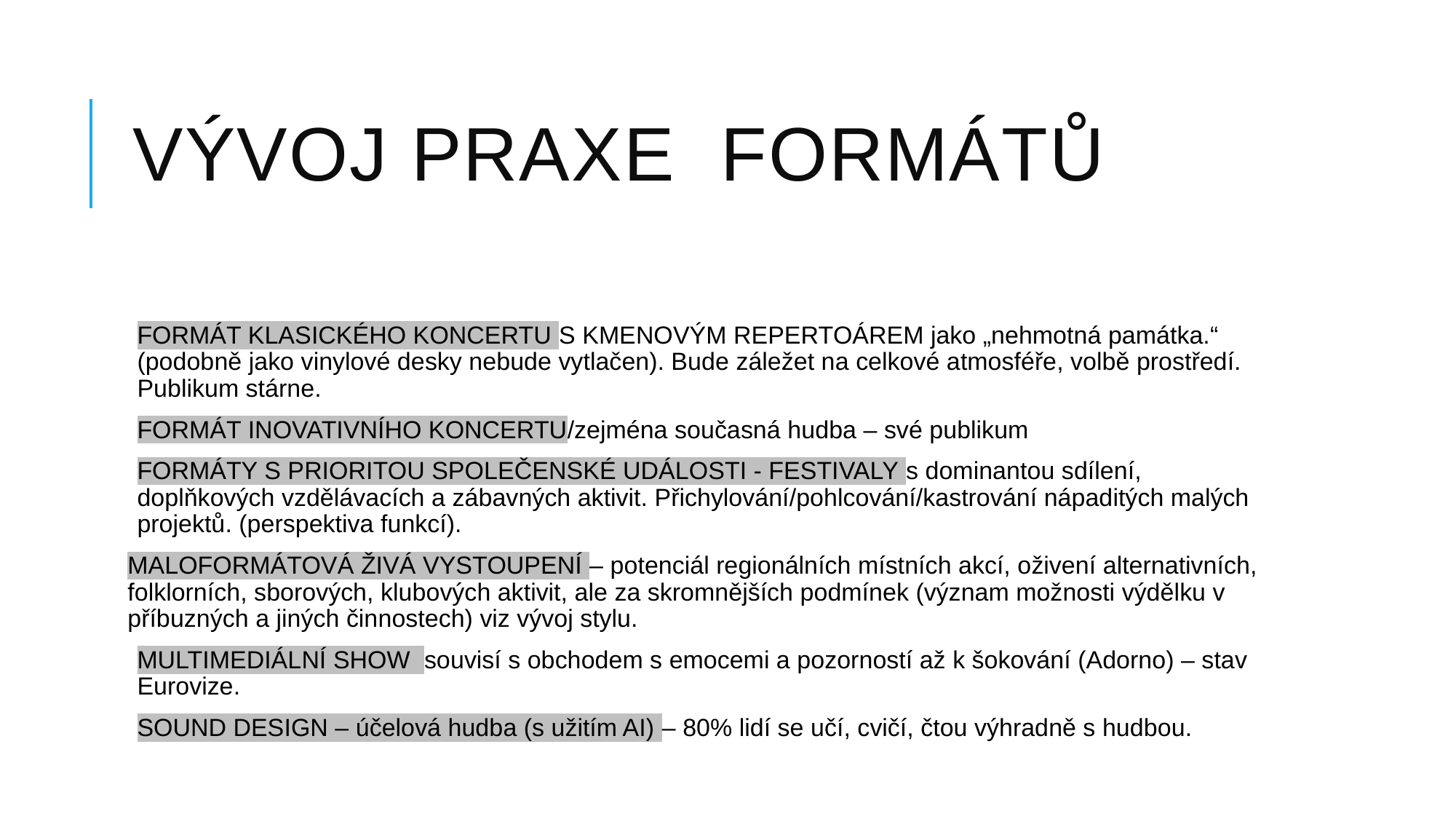

# vývoj PRAXE  FORMÁTŮ

FORMÁT KLASICKÉHO KONCERTU S KMENOVÝM REPERTOÁREM jako „nehmotná památka.“ (podobně jako vinylové desky nebude vytlačen). Bude záležet na celkové atmosféře, volbě prostředí. Publikum stárne.
FORMÁT INOVATIVNÍHO KONCERTU/zejména současná hudba – své publikum
FORMÁTY S PRIORITOU SPOLEČENSKÉ UDÁLOSTI - FESTIVALY s dominantou sdílení, doplňkových vzdělávacích a zábavných aktivit. Přichylování/pohlcování/kastrování nápaditých malých projektů. (perspektiva funkcí).
MALOFORMÁTOVÁ ŽIVÁ VYSTOUPENÍ – potenciál regionálních místních akcí, oživení alternativních, folklorních, sborových, klubových aktivit, ale za skromnějších podmínek (význam možnosti výdělku v příbuzných a jiných činnostech) viz vývoj stylu.
MULTIMEDIÁLNÍ SHOW  souvisí s obchodem s emocemi a pozorností až k šokování (Adorno) – stav Eurovize.
SOUND DESIGN – účelová hudba (s užitím AI) – 80% lidí se učí, cvičí, čtou výhradně s hudbou.